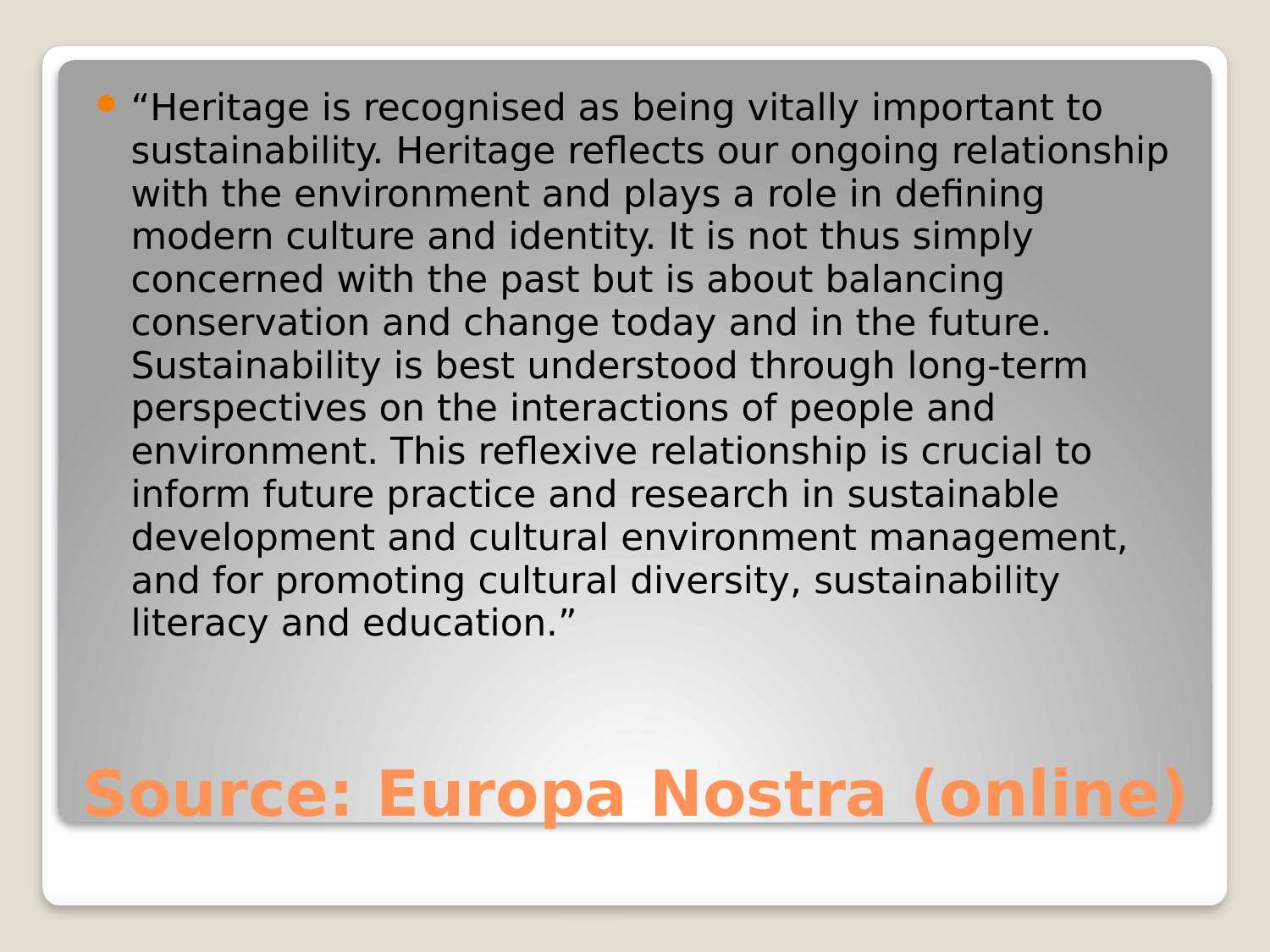

“Heritage is recognised as being vitally important to sustainability. Heritage reflects our ongoing relationship with the environment and plays a role in defining modern culture and identity. It is not thus simply concerned with the past but is about balancing conservation and change today and in the future. Sustainability is best understood through long-term perspectives on the interactions of people and environment. This reflexive relationship is crucial to inform future practice and research in sustainable development and cultural environment management, and for promoting cultural diversity, sustainability literacy and education.”
# Source: Europa Nostra (online)